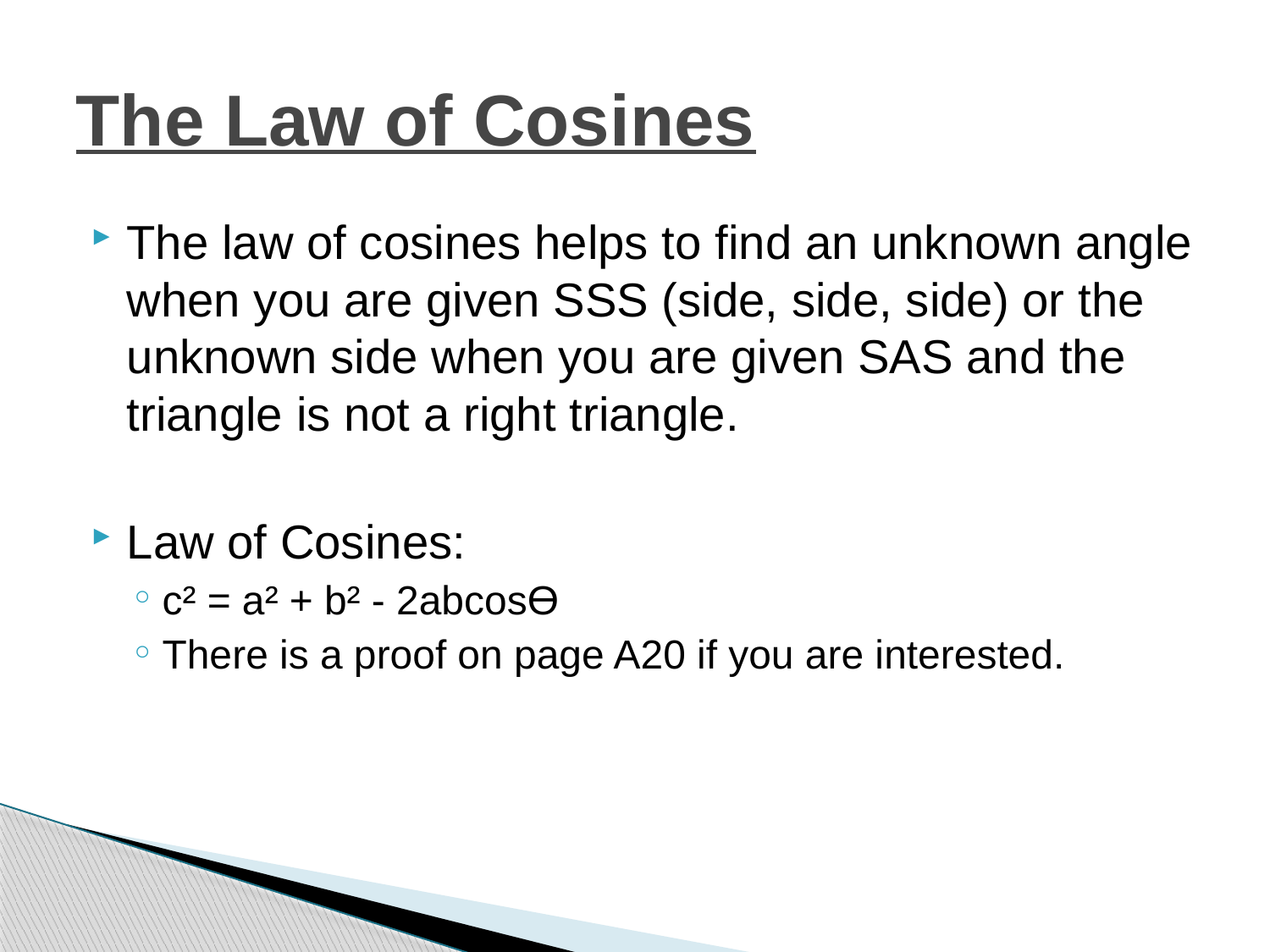

# The Law of Cosines
The law of cosines helps to find an unknown angle when you are given SSS (side, side, side) or the unknown side when you are given SAS and the triangle is not a right triangle.

Law of Cosines:
c² = a² + b² - 2abcosƟ
There is a proof on page A20 if you are interested.